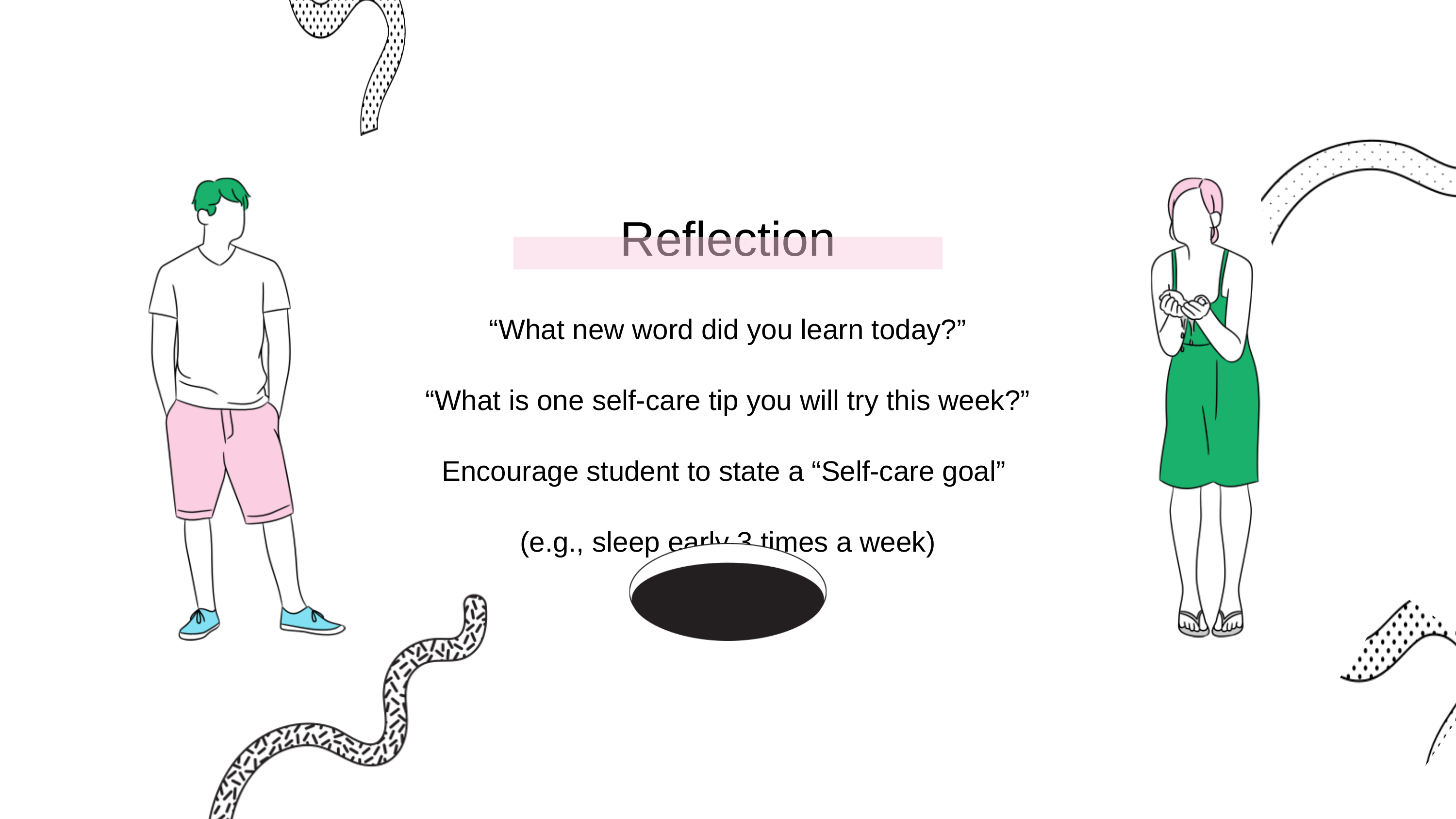

Reflection

“What new word did you learn today?”
“What is one self-care tip you will try this week?”
Encourage student to state a “Self-care goal”
(e.g., sleep early 3 times a week)